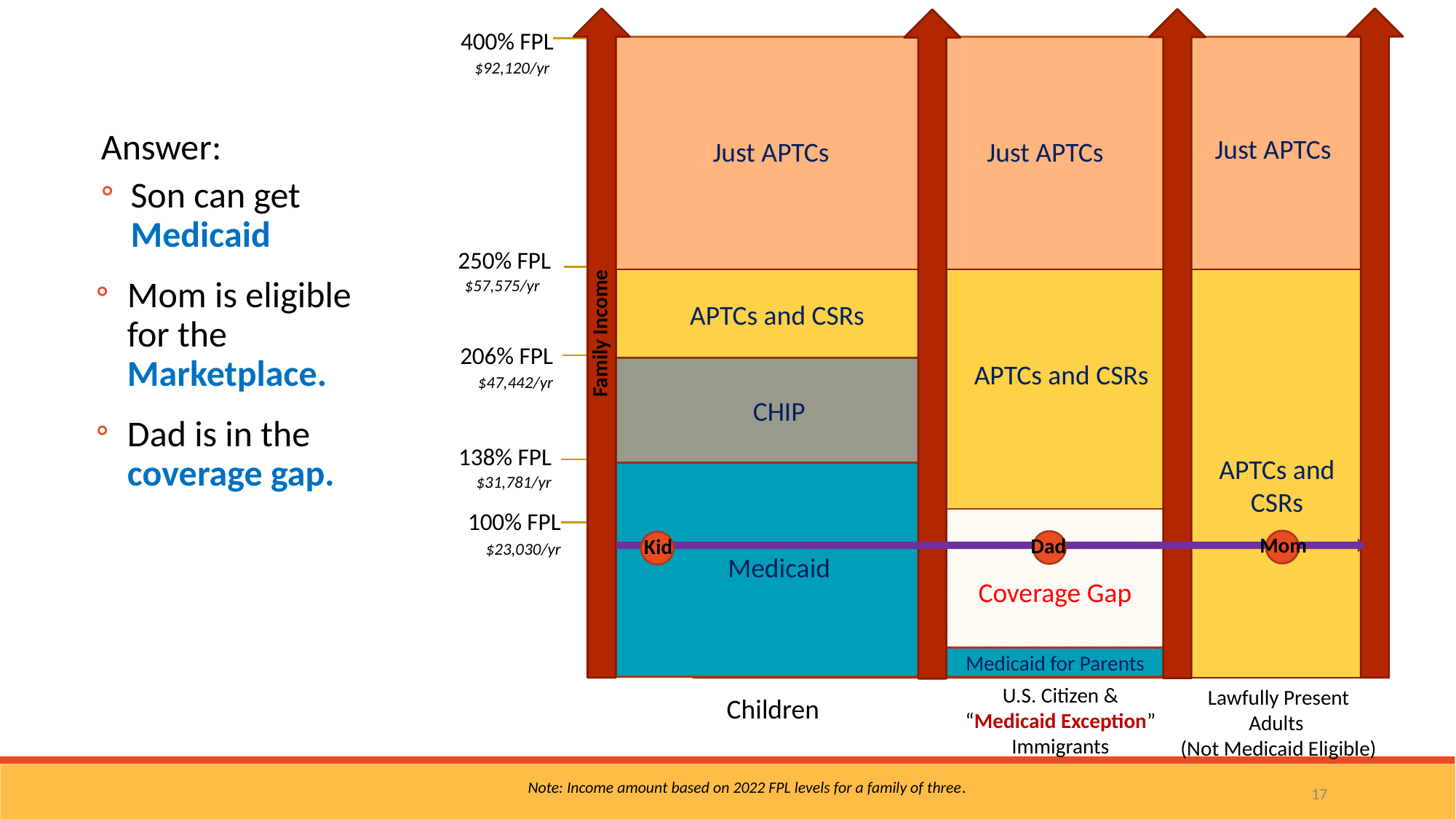

APTCs and CSRs
CHIP
Medicaid
Coverage Gap
250% FPL
$57,575/yr
206% FPL
$47,442/yr
138% FPL
 $31,781/yr
400% FPL
$92,120/yr
Family Income
U.S. Citizen & “Medicaid Exception” Immigrants
Children

Answer:
Son can get Medicaid
Mom is eligible for the Marketplace.
Dad is in the coverage gap.
Just APTCs
Just APTCs
Just APTCs
APTCs and CSRs
APTCs and CSRs
100% FPL $23,030/yr
Mom

Dad

Kid

Medicaid for Parents
Lawfully Present Adults
(Not Medicaid Eligible)
Note: Income amount based on 2022 FPL levels for a family of three.
17